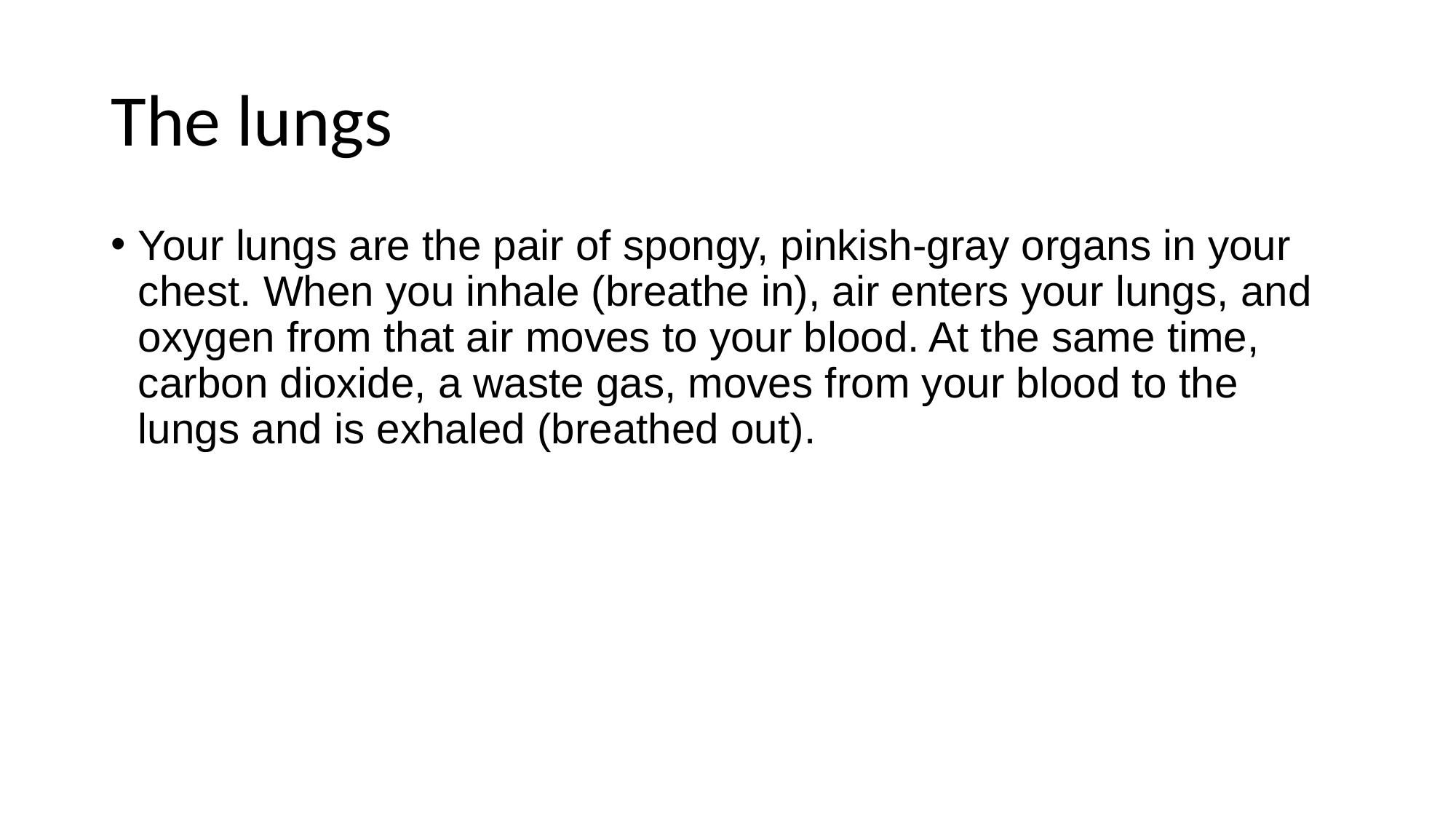

# The lungs
Your lungs are the pair of spongy, pinkish-gray organs in your chest. When you inhale (breathe in), air enters your lungs, and oxygen from that air moves to your blood. At the same time, carbon dioxide, a waste gas, moves from your blood to the lungs and is exhaled (breathed out).